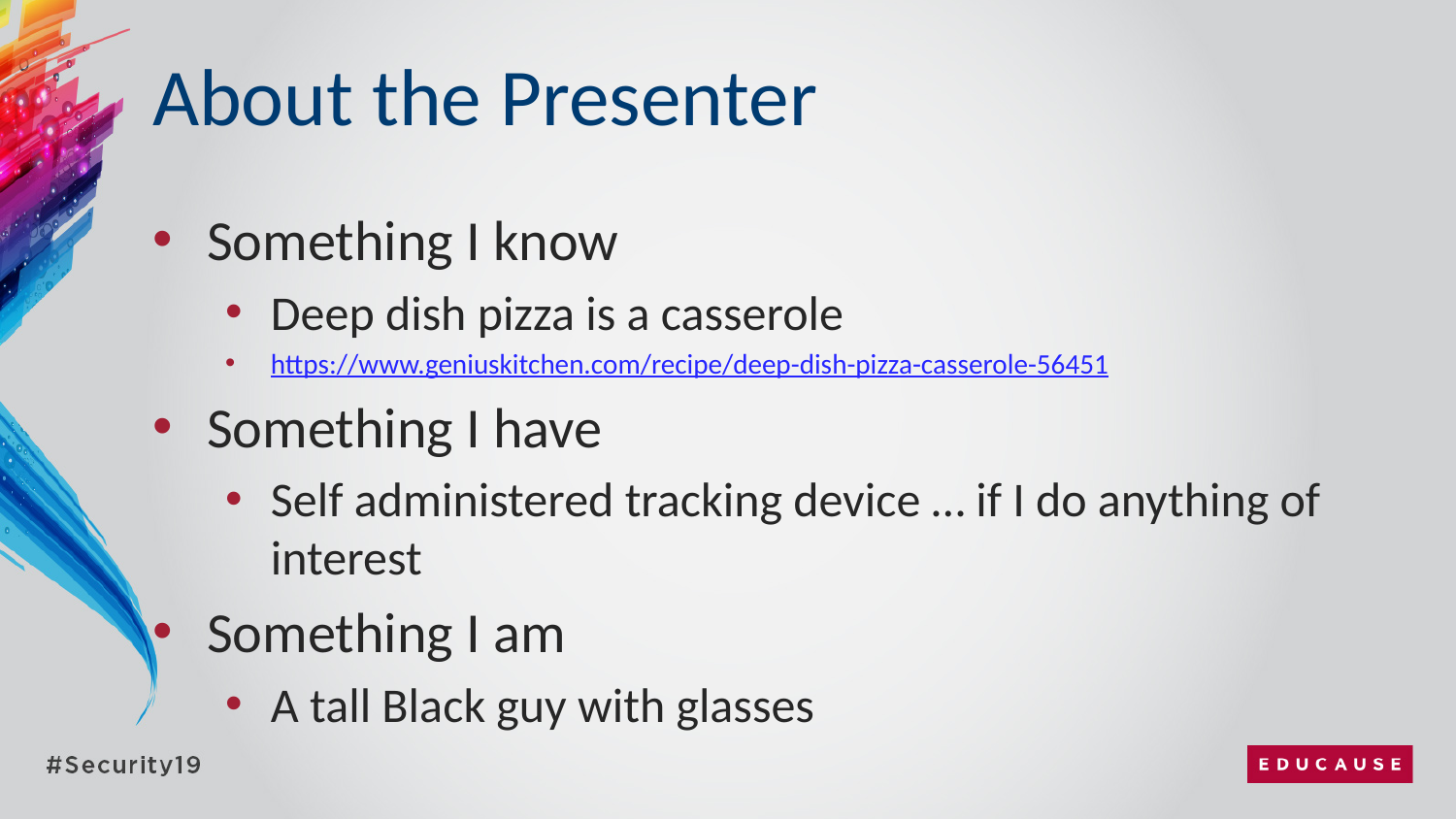

# About the Presenter
Something I know
Deep dish pizza is a casserole
https://www.geniuskitchen.com/recipe/deep-dish-pizza-casserole-56451
Something I have
Self administered tracking device … if I do anything of interest
Something I am
A tall Black guy with glasses